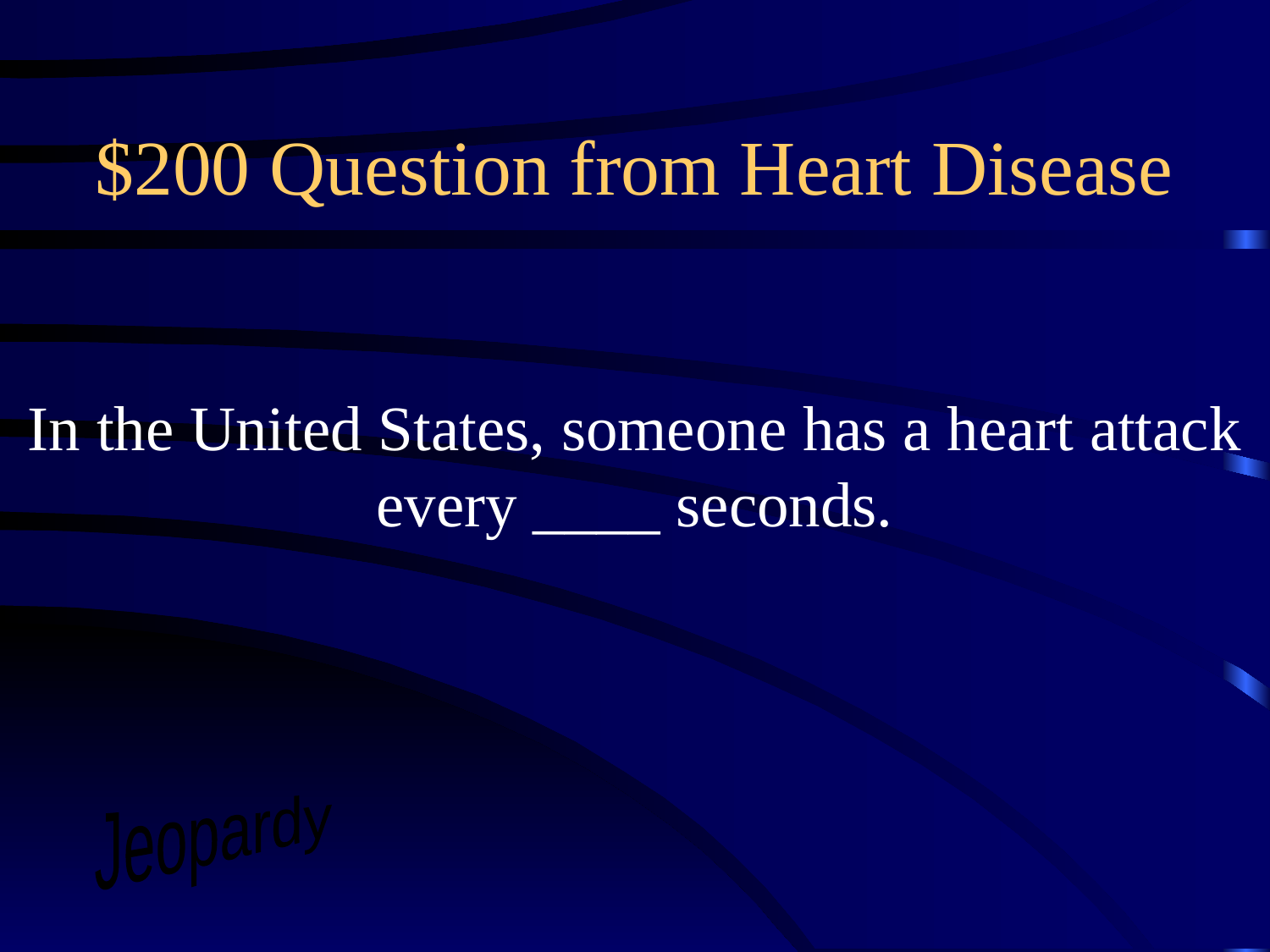

# $200 Question from Heart Disease
In the United States, someone has a heart attack every ____ seconds.
Jeopardy